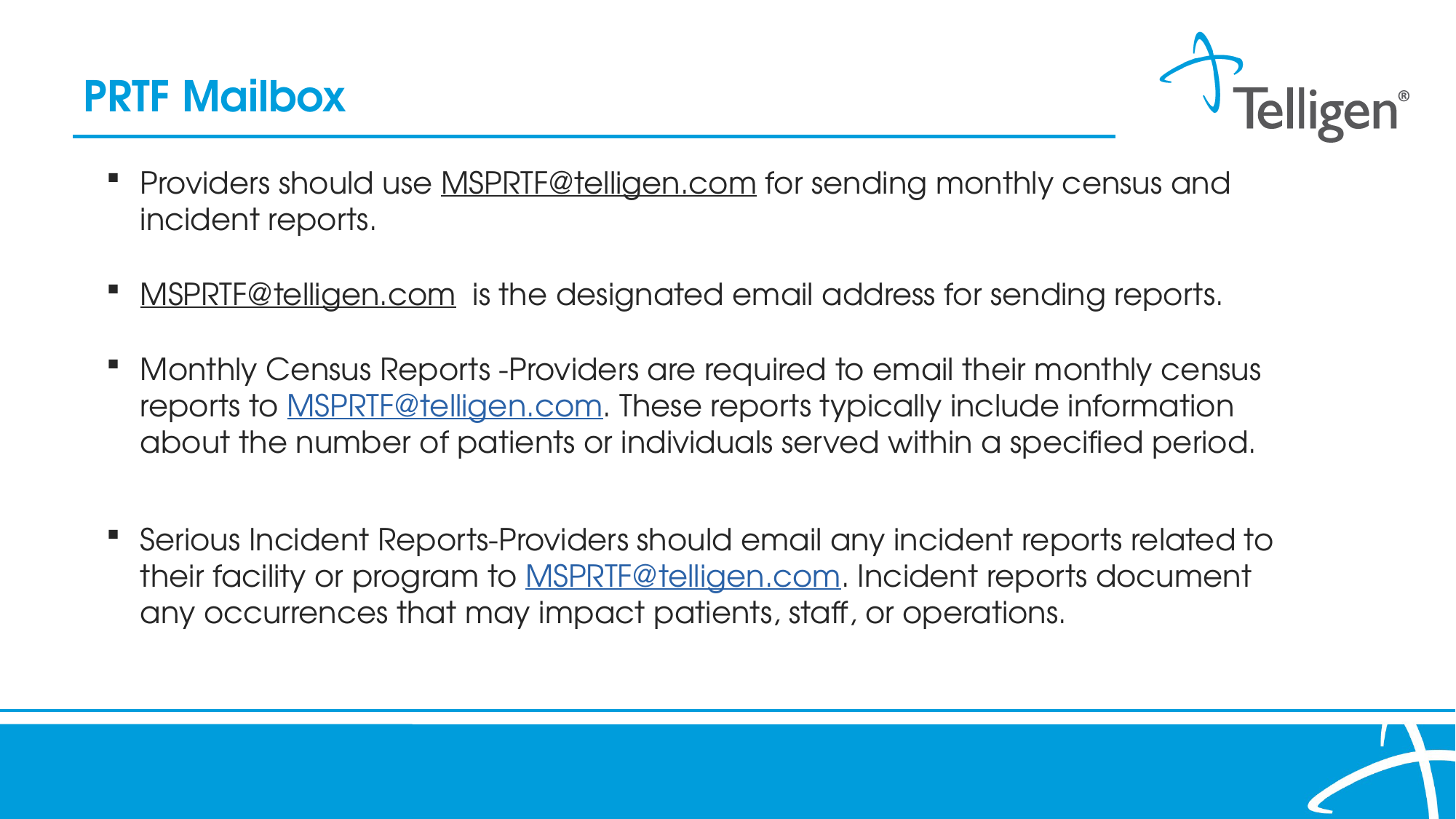

PRTF Mailbox
Providers should use MSPRTF@telligen.com for sending monthly census and incident reports.

MSPRTF@telligen.com  is the designated email address for sending reports.

Monthly Census Reports -Providers are required to email their monthly census reports to MSPRTF@telligen.com. These reports typically include information about the number of patients or individuals served within a specified period.

Serious Incident Reports-Providers should email any incident reports related to their facility or program to MSPRTF@telligen.com. Incident reports document any occurrences that may impact patients, staff, or operations.